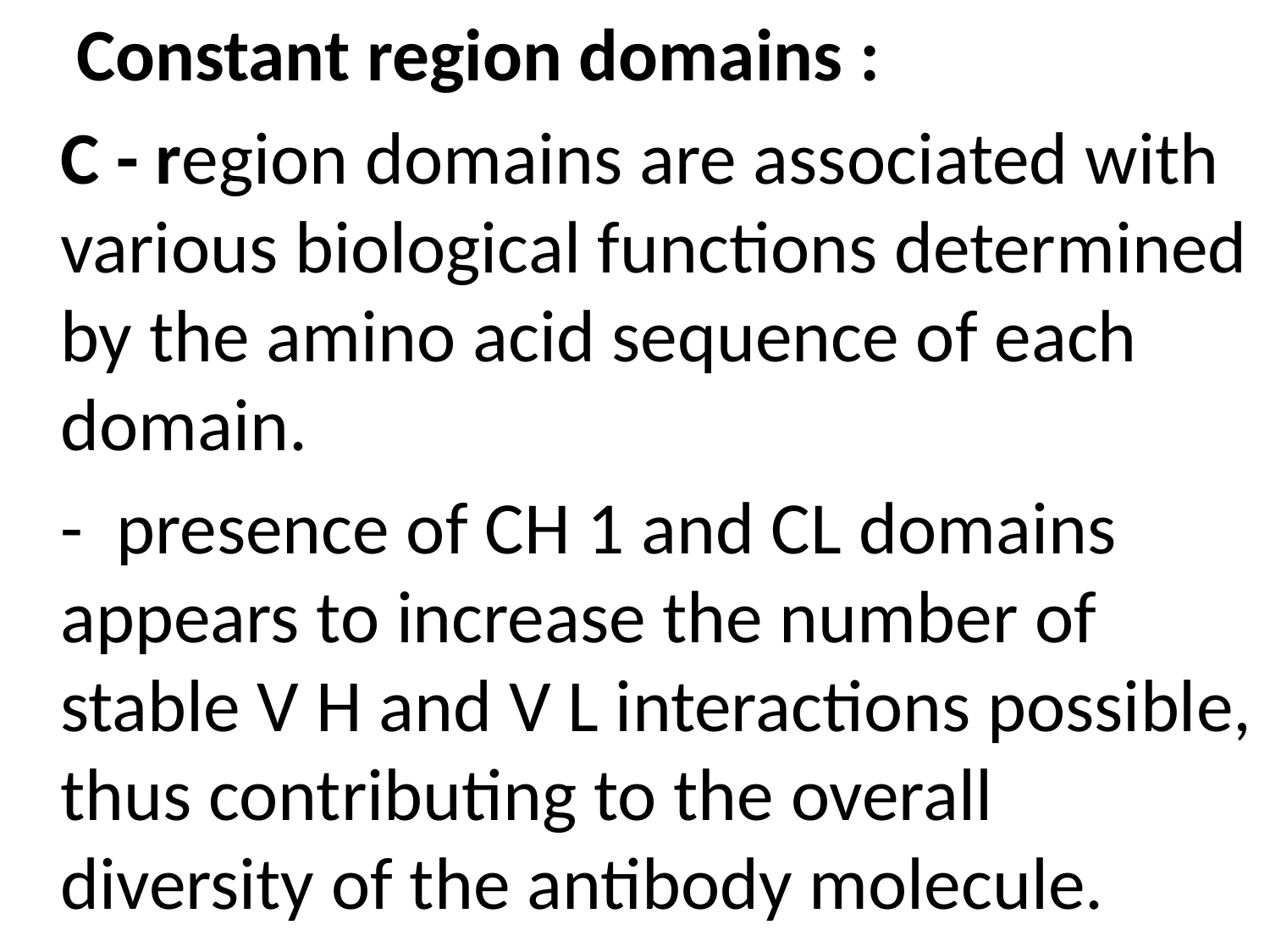

Constant region domains :
	C - region domains are associated with various biological functions determined by the amino acid sequence of each domain.
	-  presence of CH 1 and CL domains appears to increase the number of stable V H and V L interactions possible, thus contributing to the overall diversity of the antibody molecule.